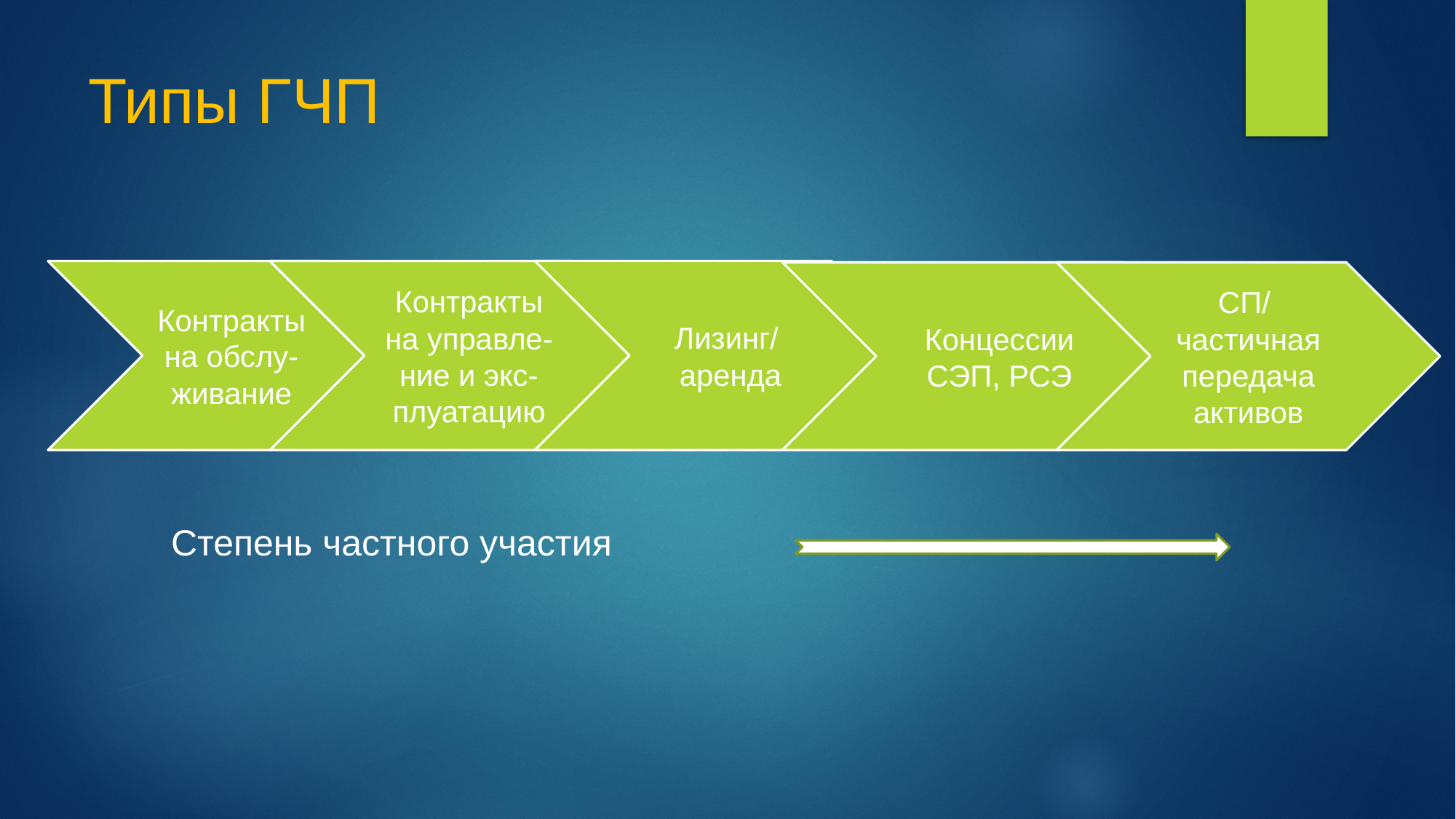

# Типы ГЧП
Лизинг/  аренда
Контракты на обслу-живание
Контракты на управле-ние и экс-плуатацию
Концессии СЭП, РСЭ
СП/  частичная передача активов
Степень частного участия